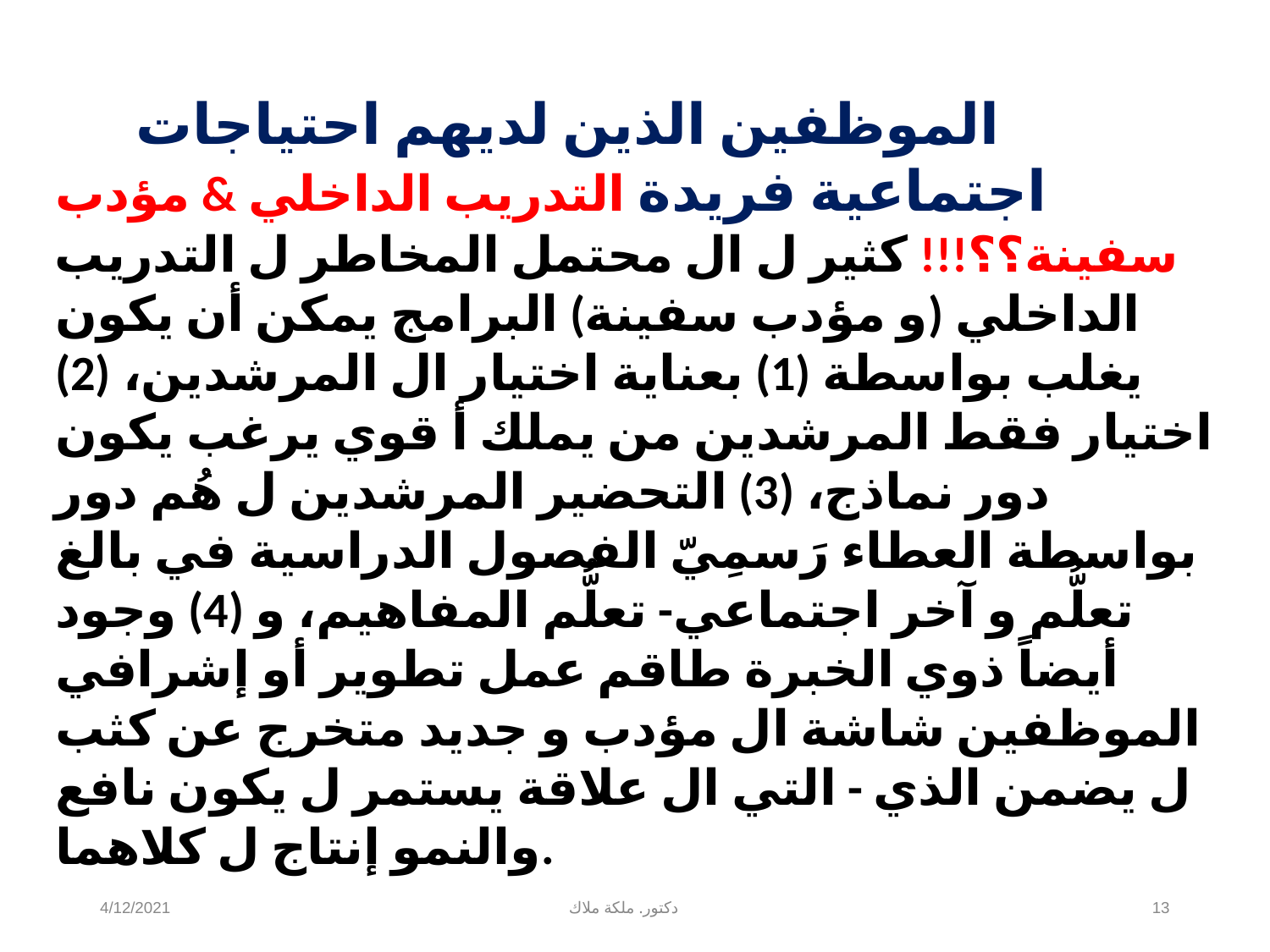

الموظفين الذين لديهم احتياجات اجتماعية فريدة التدريب الداخلي & مؤدب سفينة؟؟!!! كثير ل ال محتمل المخاطر ل التدريب الداخلي (و مؤدب سفينة) البرامج يمكن أن يكون يغلب بواسطة (1) بعناية اختيار ال المرشدين، (2) اختيار فقط المرشدين من يملك أ قوي يرغب يكون​ دور نماذج، (3) التحضير المرشدين ل هُم دور بواسطة العطاء رَسمِيّ الفصول الدراسية في بالغ تعلُّم و آخر اجتماعي- تعلُّم المفاهيم، و (4) وجود أيضاً ذوي الخبرة طاقم عمل تطوير أو إشرافي الموظفين شاشة ال مؤدب و جديد متخرج عن كثب ل يضمن الذي - التي ال علاقة يستمر ل يكون نافع والنمو​ إنتاج ل كلاهما.
4/12/2021
دكتور. ملكة ملاك
13